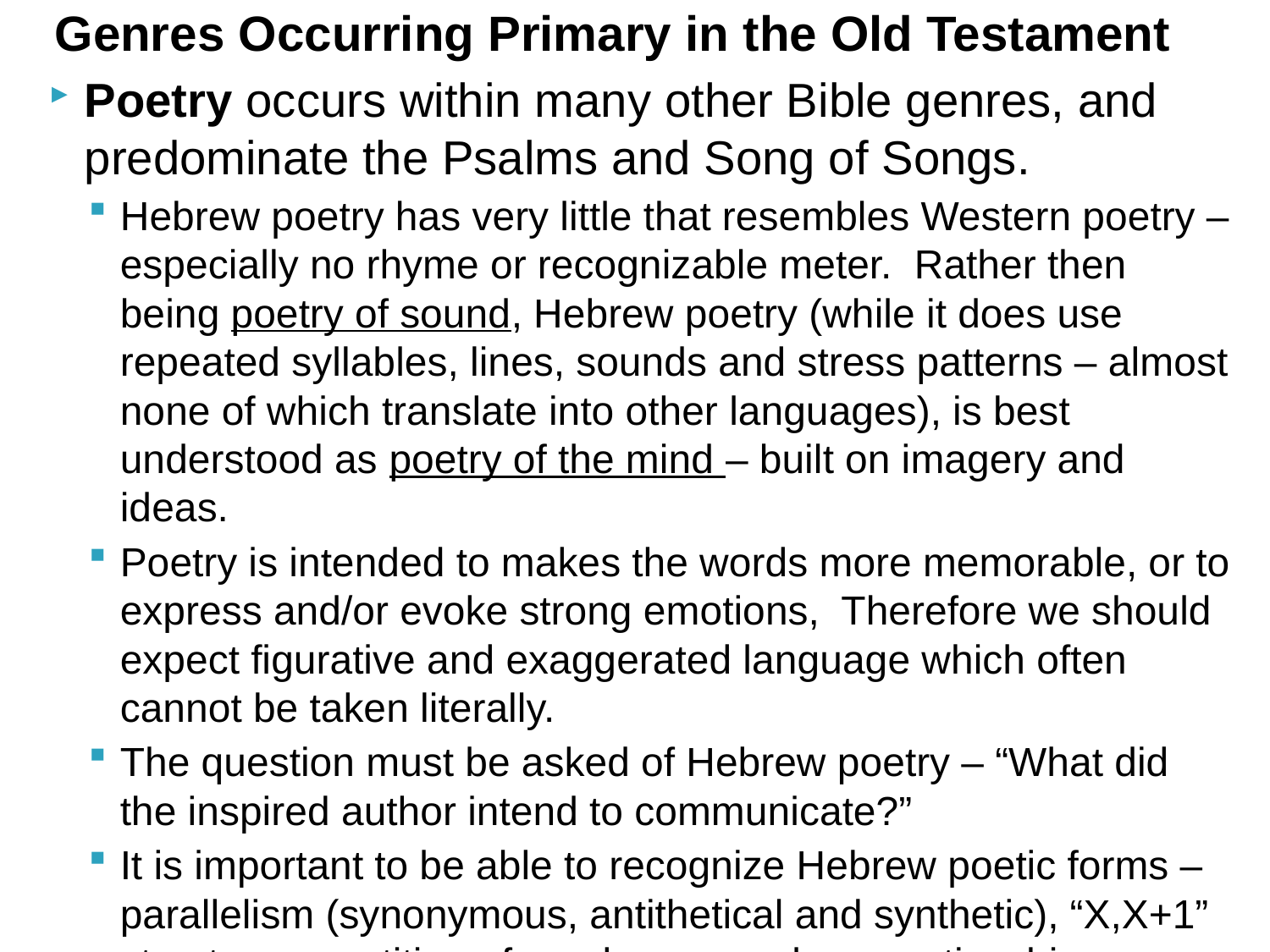

# Genres Occurring Primary in the Old Testament
Poetry occurs within many other Bible genres, and predominate the Psalms and Song of Songs.
Hebrew poetry has very little that resembles Western poetry – especially no rhyme or recognizable meter.  Rather then being poetry of sound, Hebrew poetry (while it does use repeated syllables, lines, sounds and stress patterns – almost none of which translate into other languages), is best understood as poetry of the mind – built on imagery and ideas.
Poetry is intended to makes the words more memorable, or to express and/or evoke strong emotions,  Therefore we should expect figurative and exaggerated language which often cannot be taken literally.
The question must be asked of Hebrew poetry – “What did the inspired author intend to communicate?”
It is important to be able to recognize Hebrew poetic forms –parallelism (synonymous, antithetical and synthetic), “X,X+1” structure, repetition of words or sounds, acrostic, chiasm.